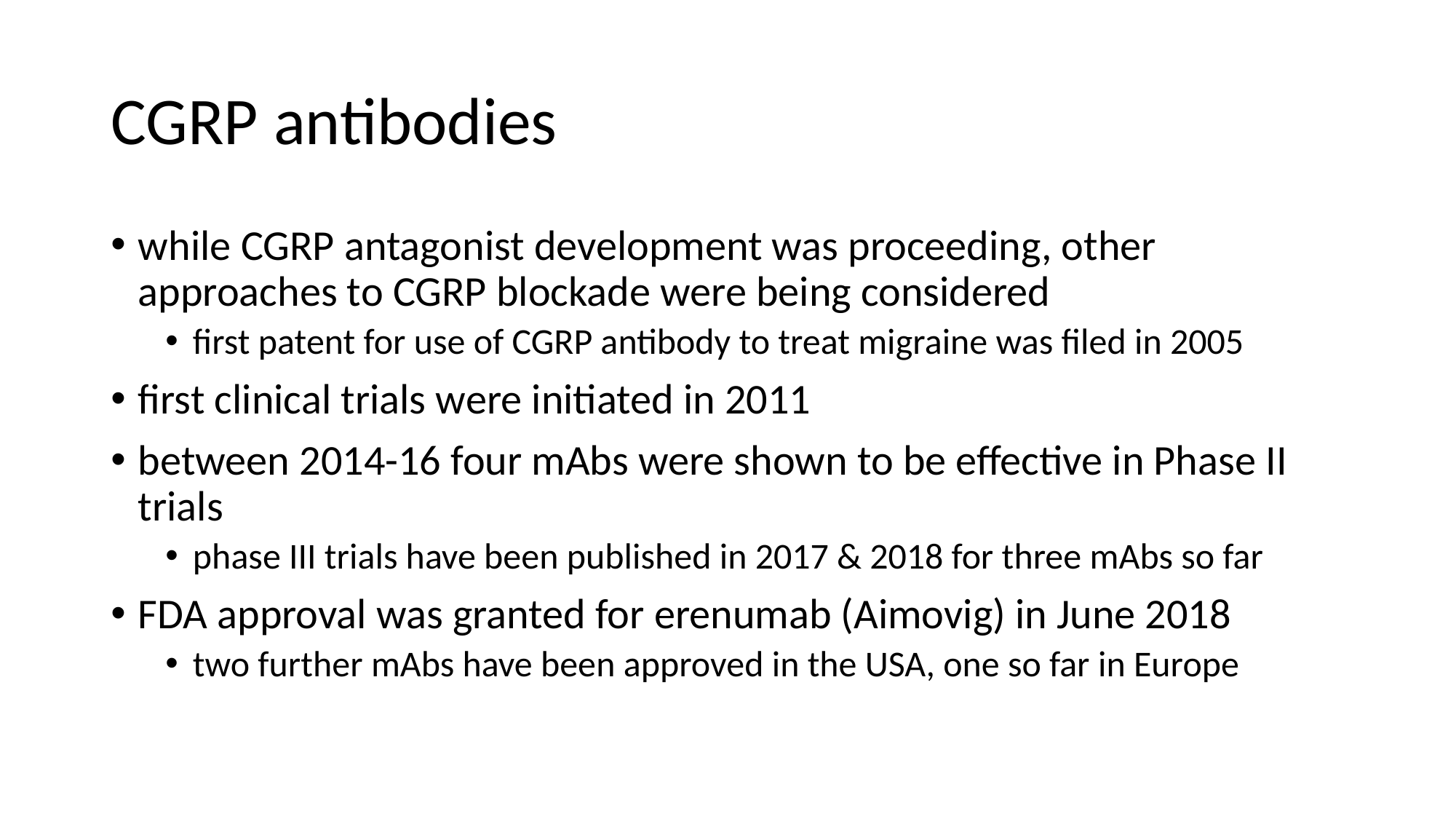

# CGRP antibodies
while CGRP antagonist development was proceeding, other approaches to CGRP blockade were being considered
first patent for use of CGRP antibody to treat migraine was filed in 2005
first clinical trials were initiated in 2011
between 2014-16 four mAbs were shown to be effective in Phase II trials
phase III trials have been published in 2017 & 2018 for three mAbs so far
FDA approval was granted for erenumab (Aimovig) in June 2018
two further mAbs have been approved in the USA, one so far in Europe